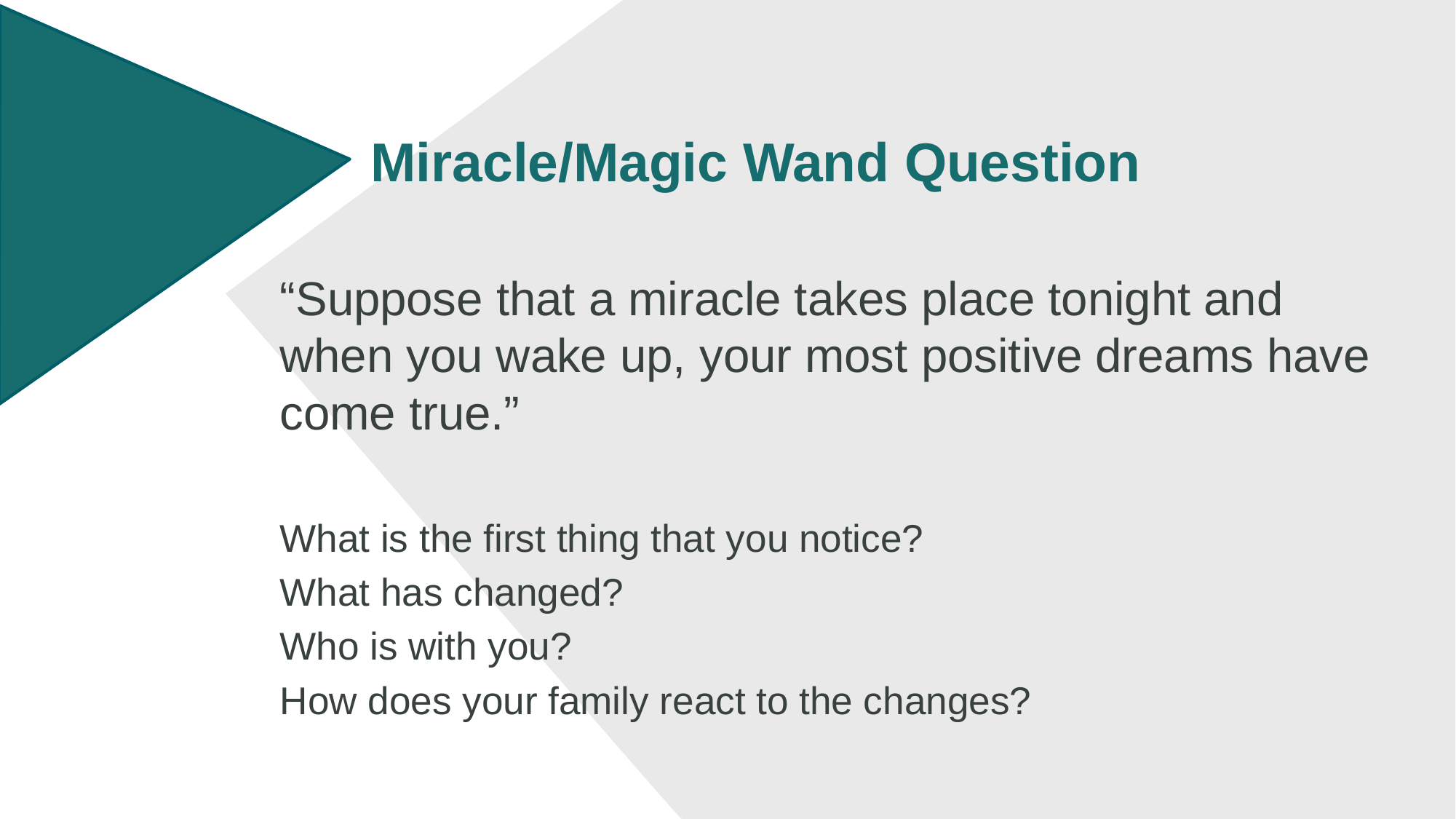

# Miracle/Magic Wand Question
“Suppose that a miracle takes place tonight and when you wake up, your most positive dreams have come true.”

What is the first thing that you notice?
What has changed?
Who is with you?
How does your family react to the changes?